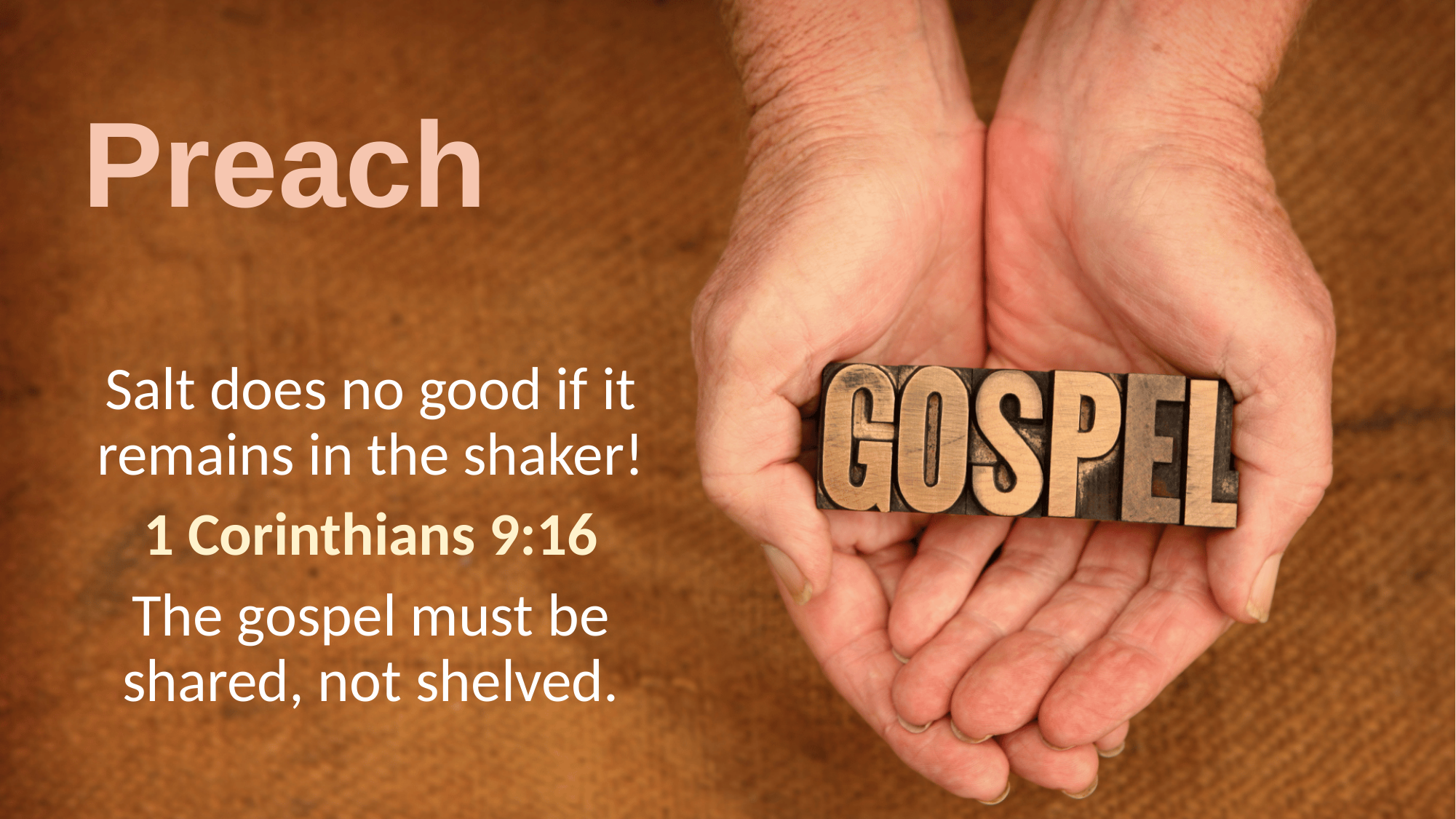

# Preach
Salt does no good if it remains in the shaker!
1 Corinthians 9:16
The gospel must be shared, not shelved.